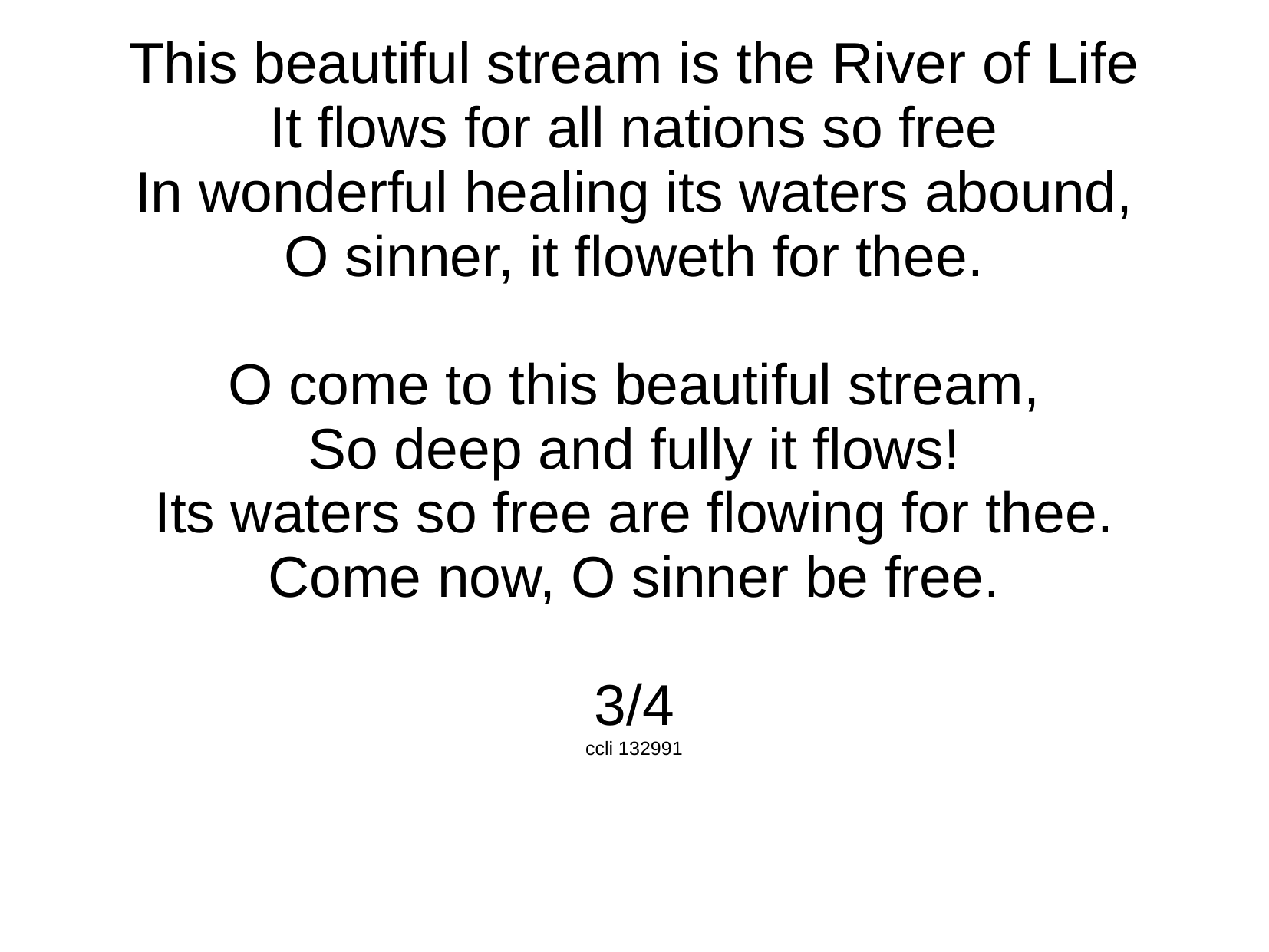

This beautiful stream is the River of Life
It flows for all nations so free
In wonderful healing its waters abound,
O sinner, it floweth for thee.

O come to this beautiful stream,
So deep and fully it flows!
Its waters so free are flowing for thee.
Come now, O sinner be free.

3/4
ccli 132991